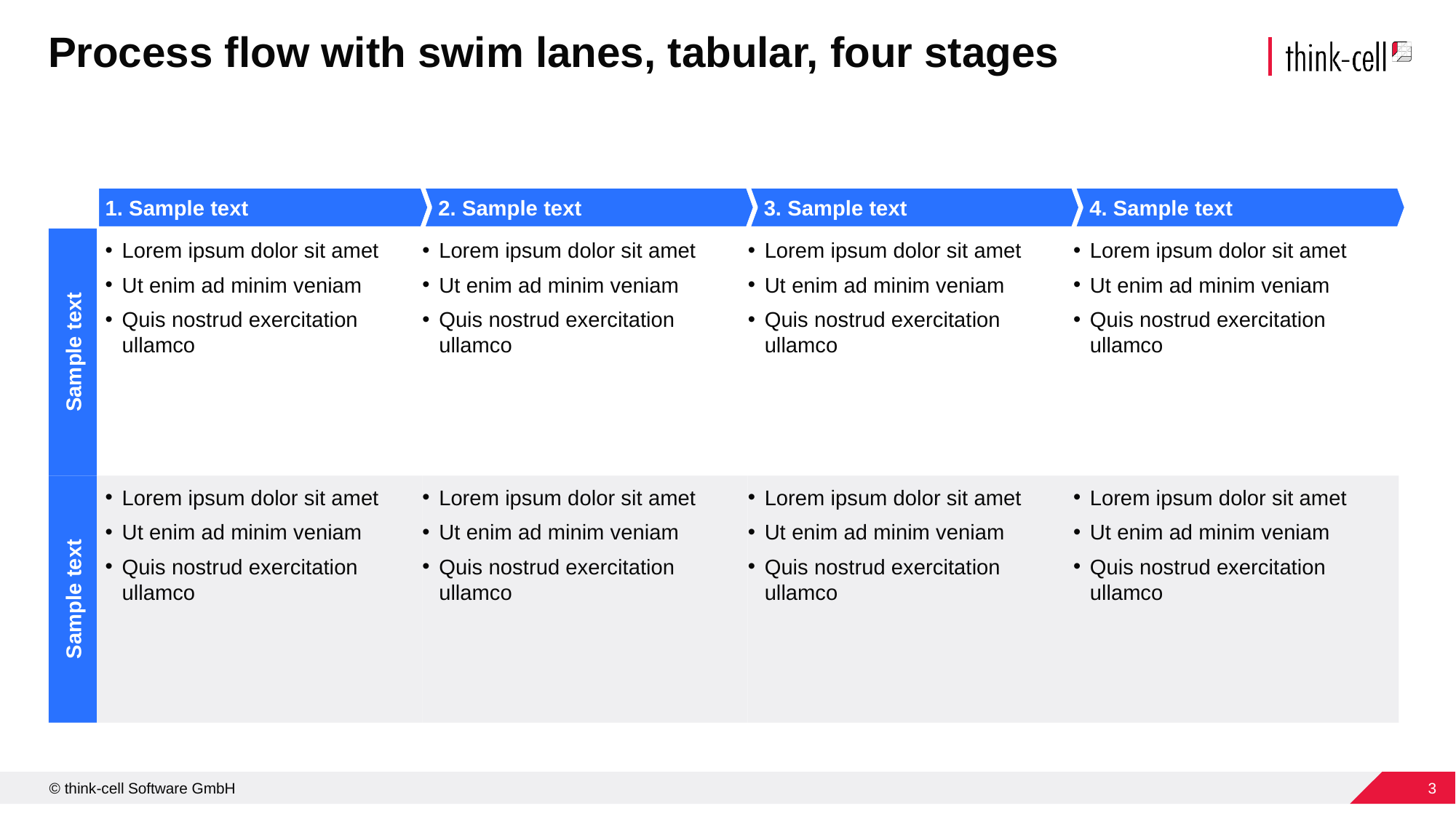

# Process flow with swim lanes, tabular, four stages
1. Sample text
2. Sample text
3. Sample text
4. Sample text
Sample text
Lorem ipsum dolor sit amet
Ut enim ad minim veniam
Quis nostrud exercitation ullamco
Lorem ipsum dolor sit amet
Ut enim ad minim veniam
Quis nostrud exercitation ullamco
Lorem ipsum dolor sit amet
Ut enim ad minim veniam
Quis nostrud exercitation ullamco
Lorem ipsum dolor sit amet
Ut enim ad minim veniam
Quis nostrud exercitation ullamco
Sample text
Lorem ipsum dolor sit amet
Ut enim ad minim veniam
Quis nostrud exercitation ullamco
Lorem ipsum dolor sit amet
Ut enim ad minim veniam
Quis nostrud exercitation ullamco
Lorem ipsum dolor sit amet
Ut enim ad minim veniam
Quis nostrud exercitation ullamco
Lorem ipsum dolor sit amet
Ut enim ad minim veniam
Quis nostrud exercitation ullamco